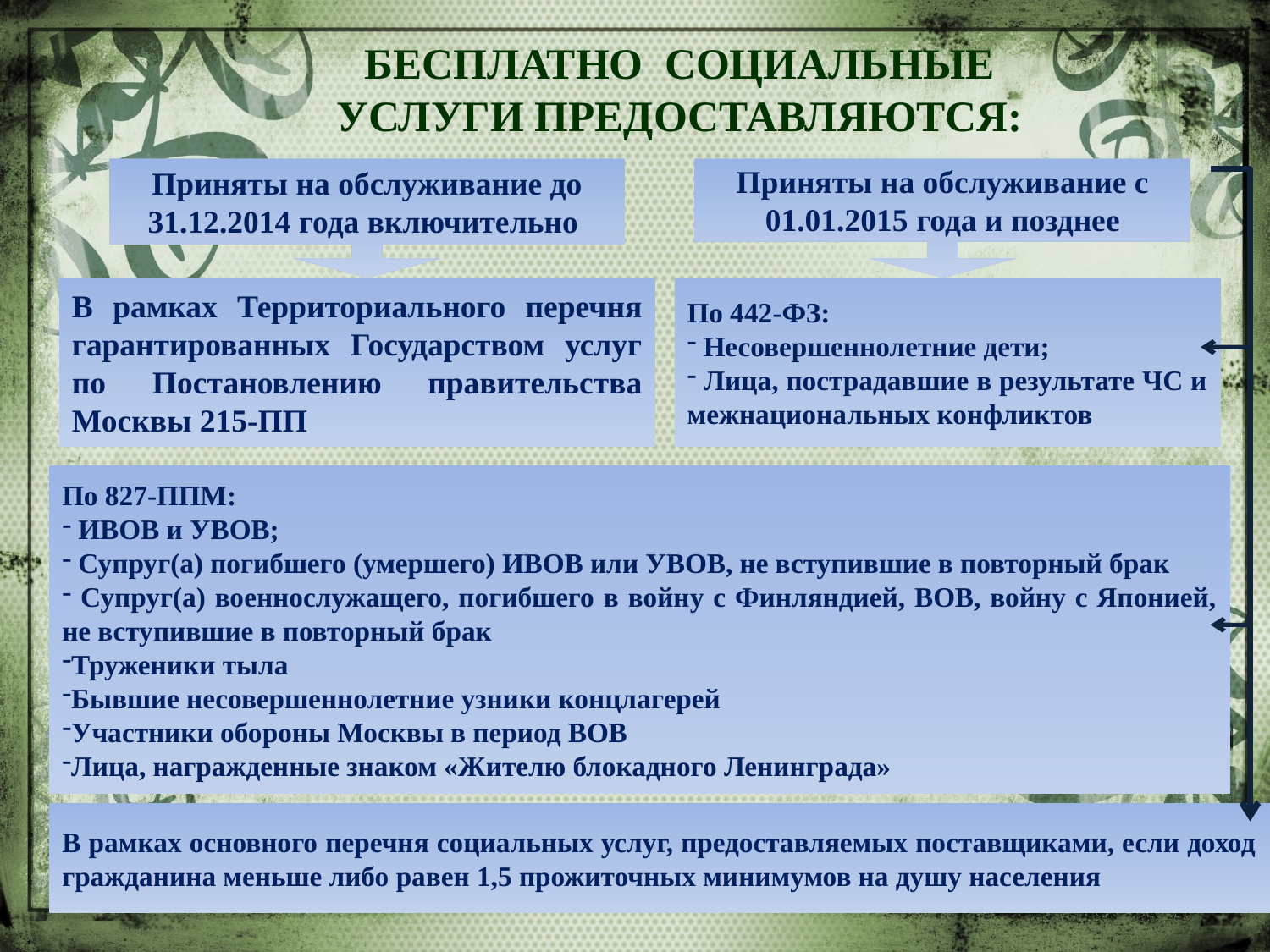

# бесплатно  социальные услуги предоставляются:
Приняты на обслуживание до 31.12.2014 года включительно
Приняты на обслуживание с 01.01.2015 года и позднее
В рамках Территориального перечня гарантированных Государством услуг по Постановлению правительства Москвы 215-ПП
По 442-ФЗ:
 Несовершеннолетние дети;
 Лица, пострадавшие в результате ЧС и межнациональных конфликтов
По 827-ППМ:
 ИВОВ и УВОВ;
 Супруг(а) погибшего (умершего) ИВОВ или УВОВ, не вступившие в повторный брак
 Супруг(а) военнослужащего, погибшего в войну с Финляндией, ВОВ, войну с Японией, не вступившие в повторный брак
Труженики тыла
Бывшие несовершеннолетние узники концлагерей
Участники обороны Москвы в период ВОВ
Лица, награжденные знаком «Жителю блокадного Ленинграда»
В рамках основного перечня социальных услуг, предоставляемых поставщиками, если доход гражданина меньше либо равен 1,5 прожиточных минимумов на душу населения